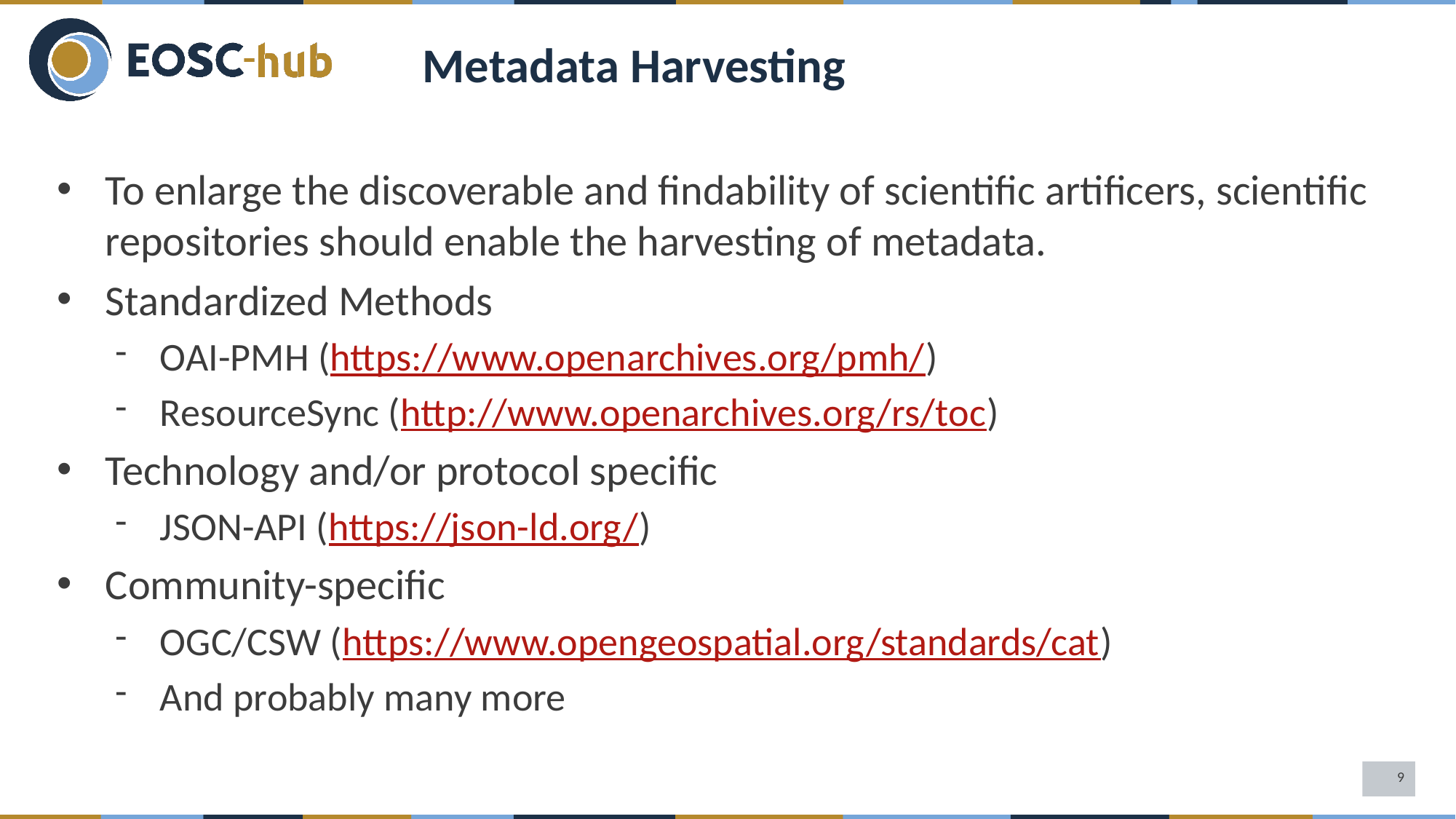

Metadata Harvesting
To enlarge the discoverable and findability of scientific artificers, scientific repositories should enable the harvesting of metadata.
Standardized Methods
OAI-PMH (https://www.openarchives.org/pmh/)
ResourceSync (http://www.openarchives.org/rs/toc)
Technology and/or protocol specific
JSON-API (https://json-ld.org/)
Community-specific
OGC/CSW (https://www.opengeospatial.org/standards/cat)
And probably many more
9